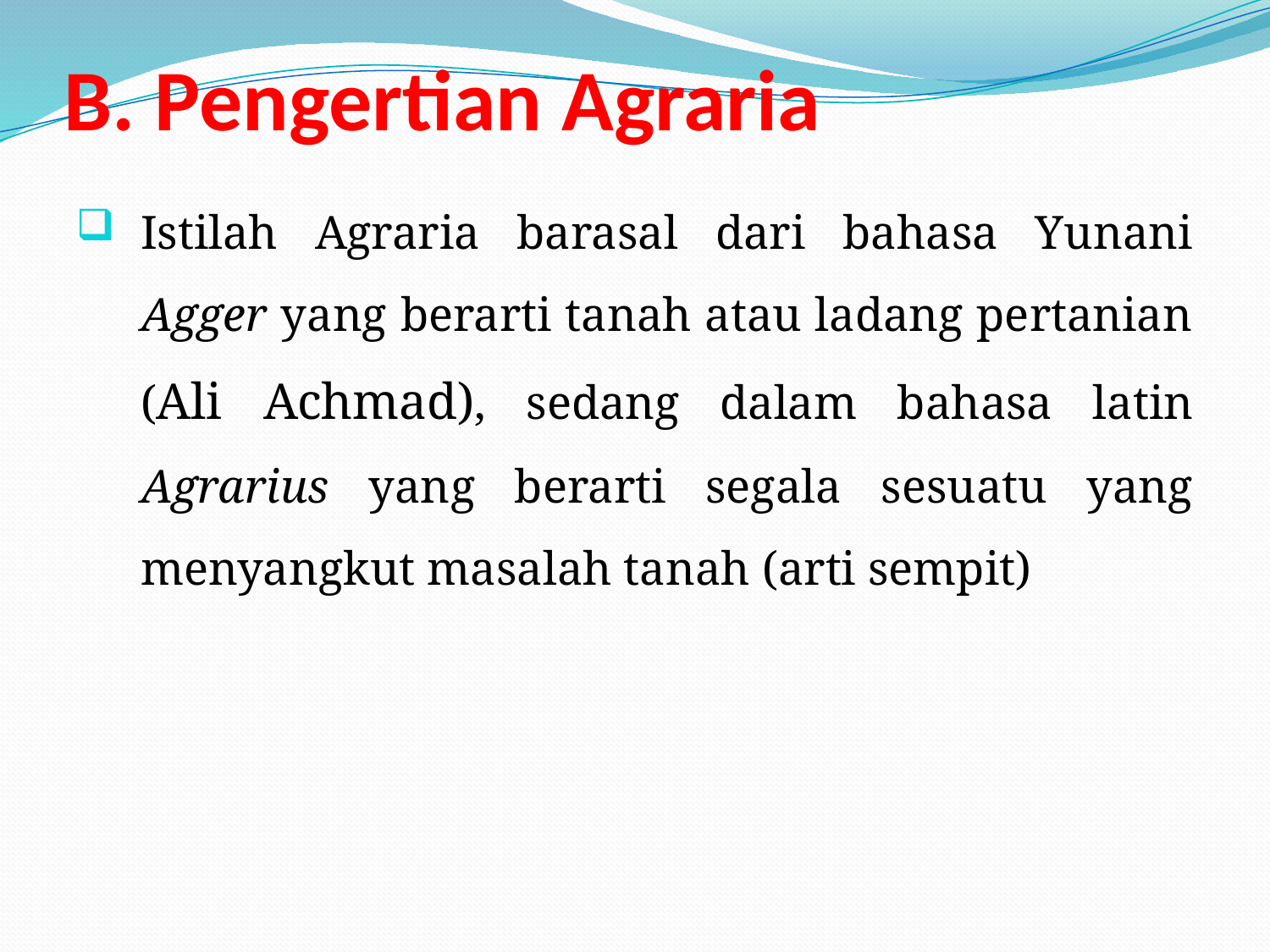

# B. Pengertian Agraria
Istilah Agraria barasal dari bahasa Yunani Agger yang berarti tanah atau ladang pertanian (Ali Achmad), sedang dalam bahasa latin Agrarius yang berarti segala sesuatu yang menyangkut masalah tanah (arti sempit)